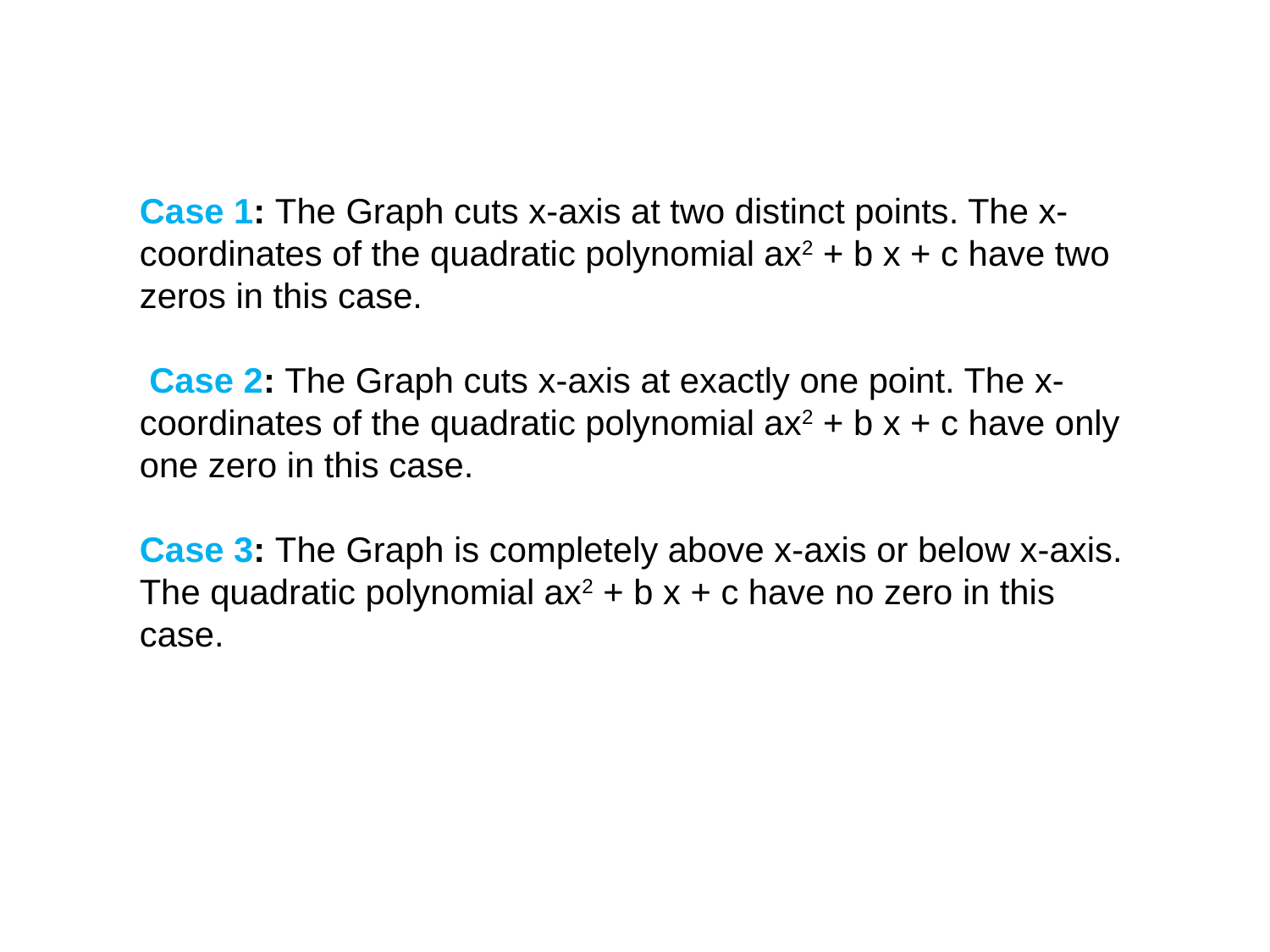

Case 1: The Graph cuts x-axis at two distinct points. The x-coordinates of the quadratic polynomial ax2 + b x + c have two zeros in this case.

 Case 2: The Graph cuts x-axis at exactly one point. The x-coordinates of the quadratic polynomial ax2 + b x + c have only one zero in this case.

Case 3: The Graph is completely above x-axis or below x-axis. The quadratic polynomial ax2 + b x + c have no zero in this case.